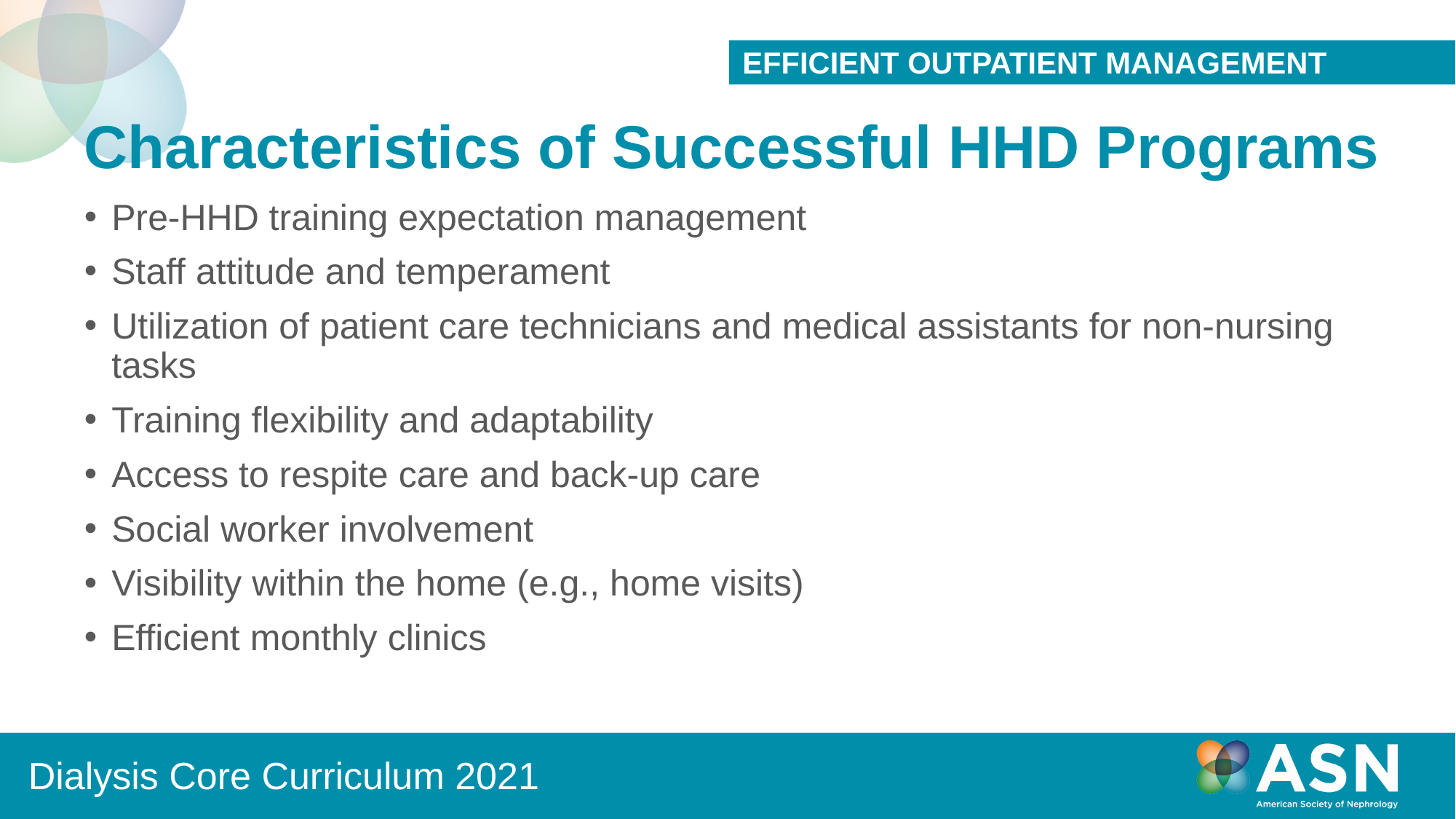

EFFICIENT OUTPATIENT MANAGEMENT
# Characteristics of Successful HHD Programs
Pre-HHD training expectation management
Staff attitude and temperament
Utilization of patient care technicians and medical assistants for non-nursing tasks
Training flexibility and adaptability
Access to respite care and back-up care
Social worker involvement
Visibility within the home (e.g., home visits)
Efficient monthly clinics

Dialysis Core Curriculum 2021